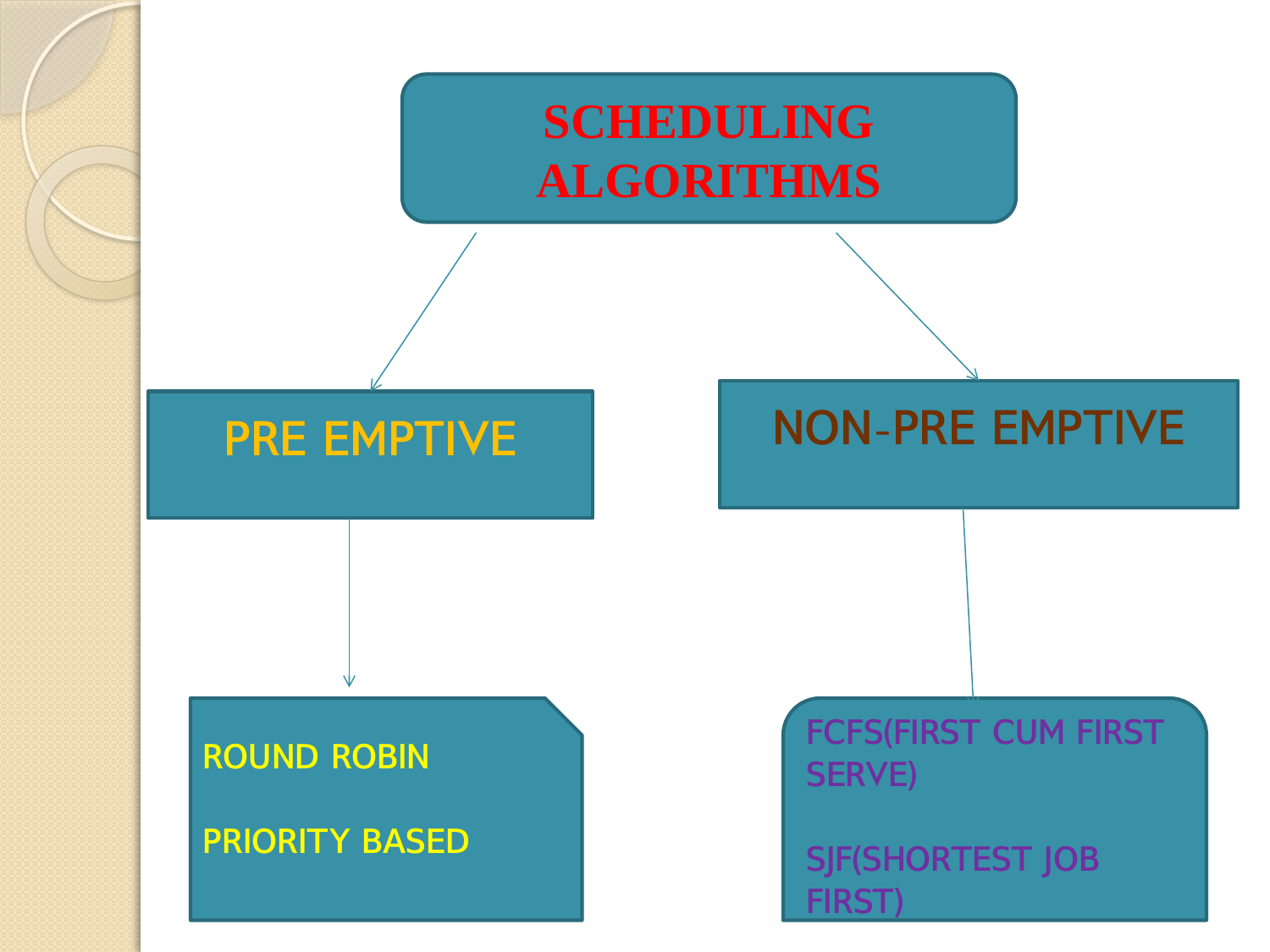

SCHEDULING ALGORITHMS
NON-PRE EMPTIVE

PRE EMPTIVE

ROUND ROBIN

PRIORITY BASED

FCFS(FIRST CUM FIRST SERVE)

SJF(SHORTEST JOB FIRST)